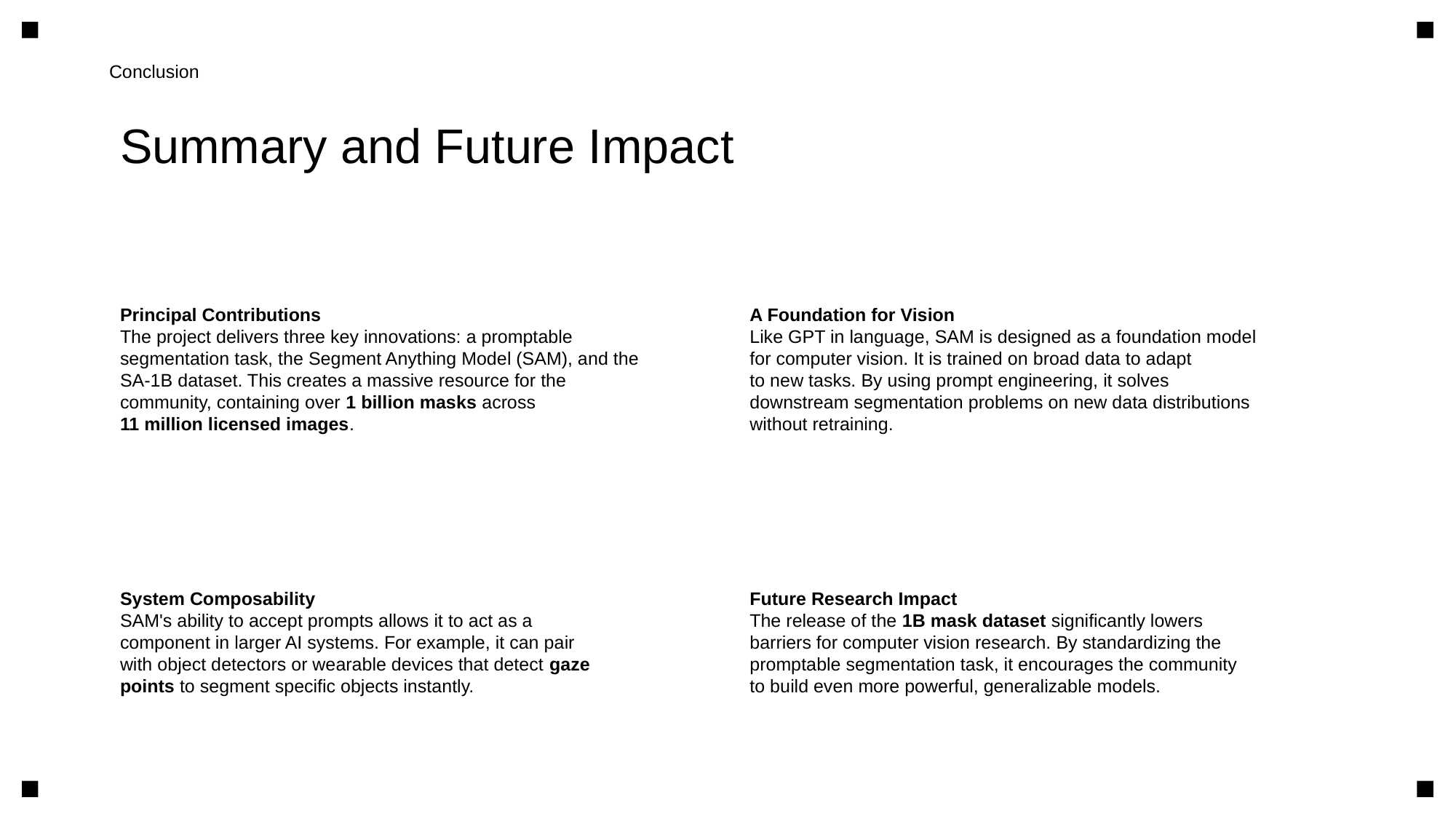

Conclusion
Summary and Future Impact
Principal Contributions
The project delivers three key innovations: a promptable
segmentation task, the Segment Anything Model (SAM), and the
SA-1B dataset. This creates a massive resource for the
community, containing over 1 billion masks across
11 million licensed images.
A Foundation for Vision
Like GPT in language, SAM is designed as a foundation model
for computer vision. It is trained on broad data to adapt
to new tasks. By using prompt engineering, it solves
downstream segmentation problems on new data distributions
without retraining.
System Composability
SAM's ability to accept prompts allows it to act as a
component in larger AI systems. For example, it can pair
with object detectors or wearable devices that detect gaze
points to segment specific objects instantly.
Future Research Impact
The release of the 1B mask dataset significantly lowers
barriers for computer vision research. By standardizing the
promptable segmentation task, it encourages the community
to build even more powerful, generalizable models.